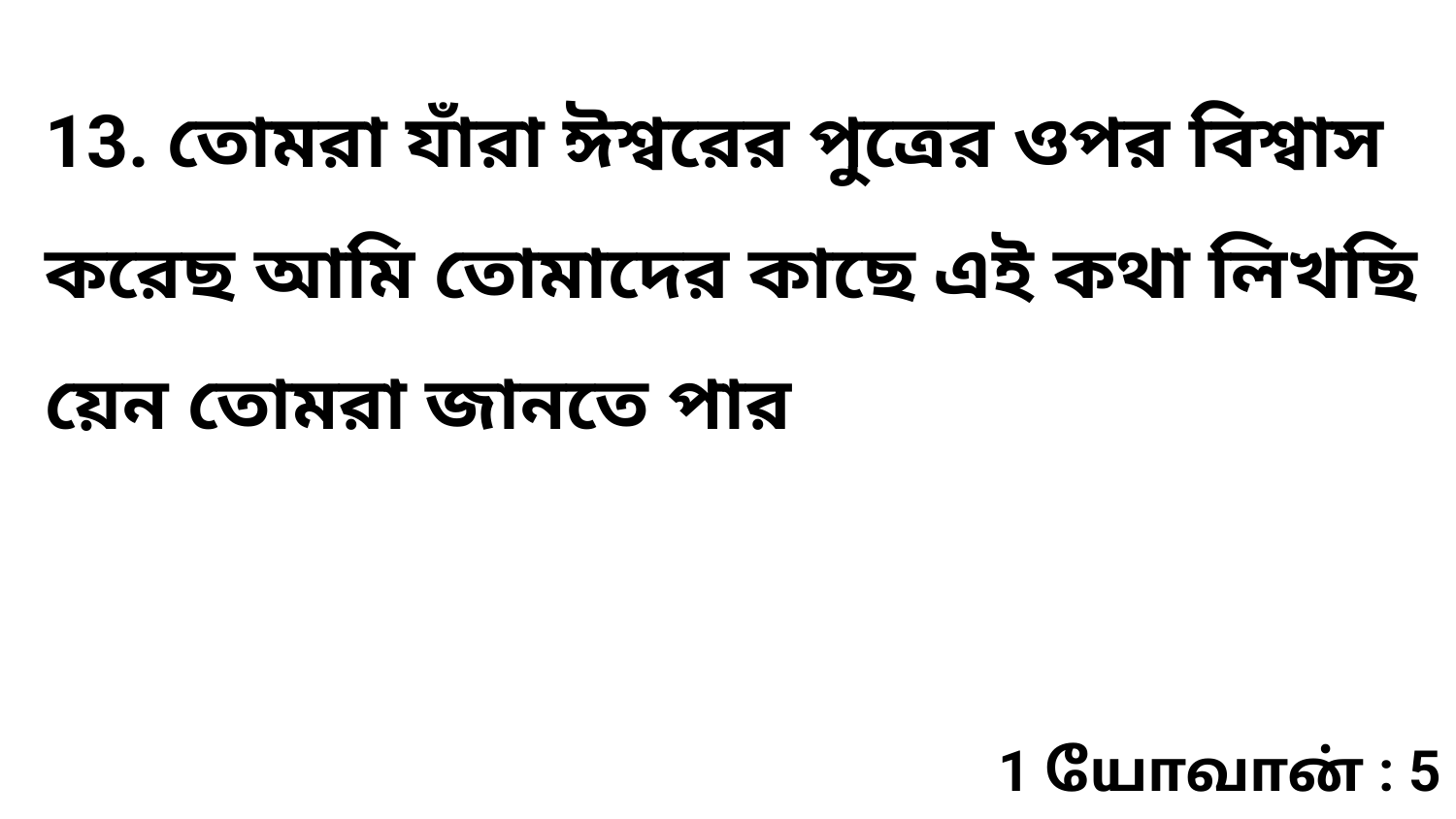

13. তোমরা যাঁরা ঈশ্বরের পুত্রের ওপর বিশ্বাস করেছ আমি তোমাদের কাছে এই কথা লিখছি য়েন তোমরা জানতে পার
1 யோவான் : 5